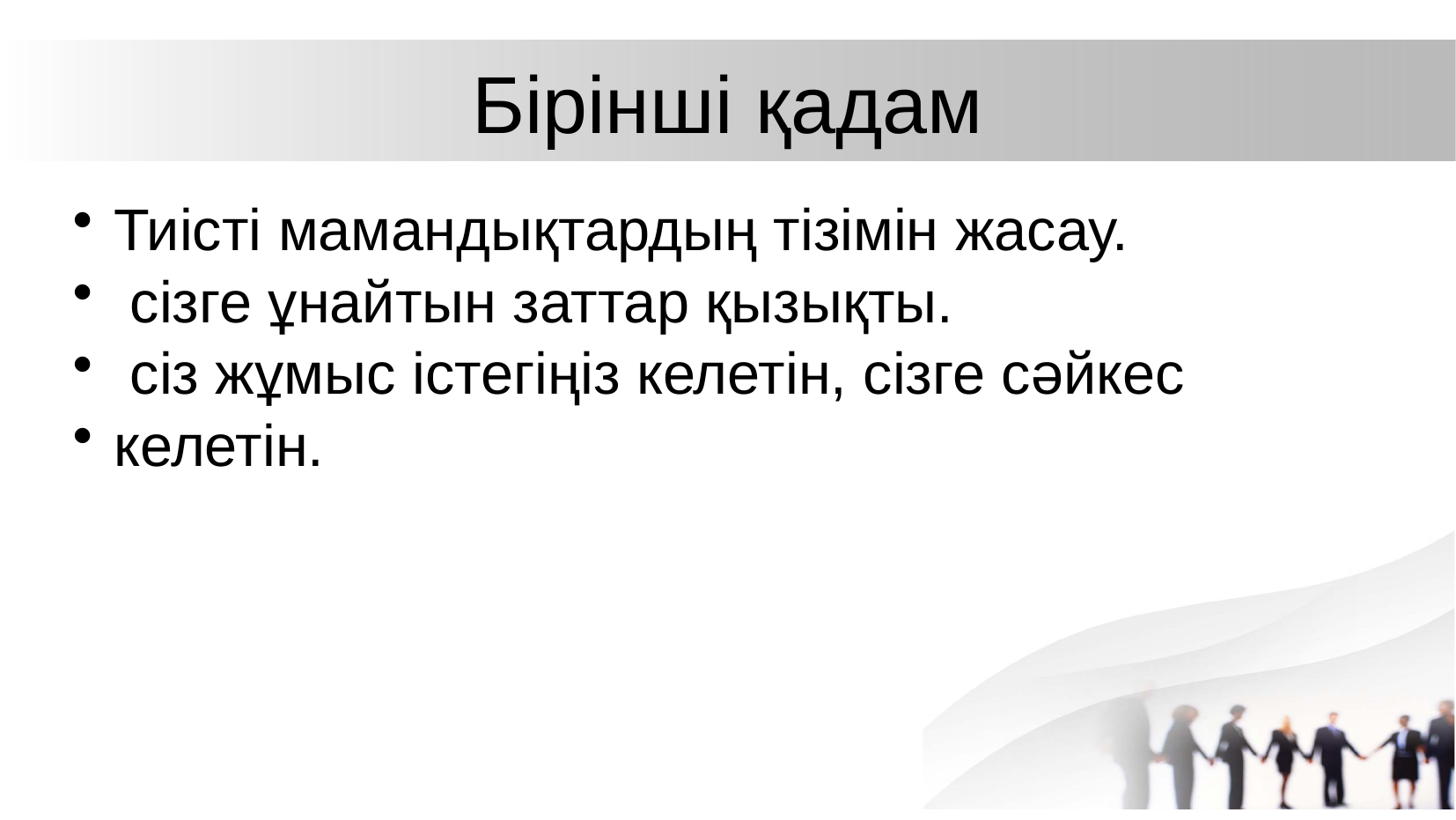

# Бірінші қадам
Тиісті мамандықтардың тізімін жасау.
 сізге ұнайтын заттар қызықты.
 сіз жұмыс істегіңіз келетін, сізге сәйкес
келетін.